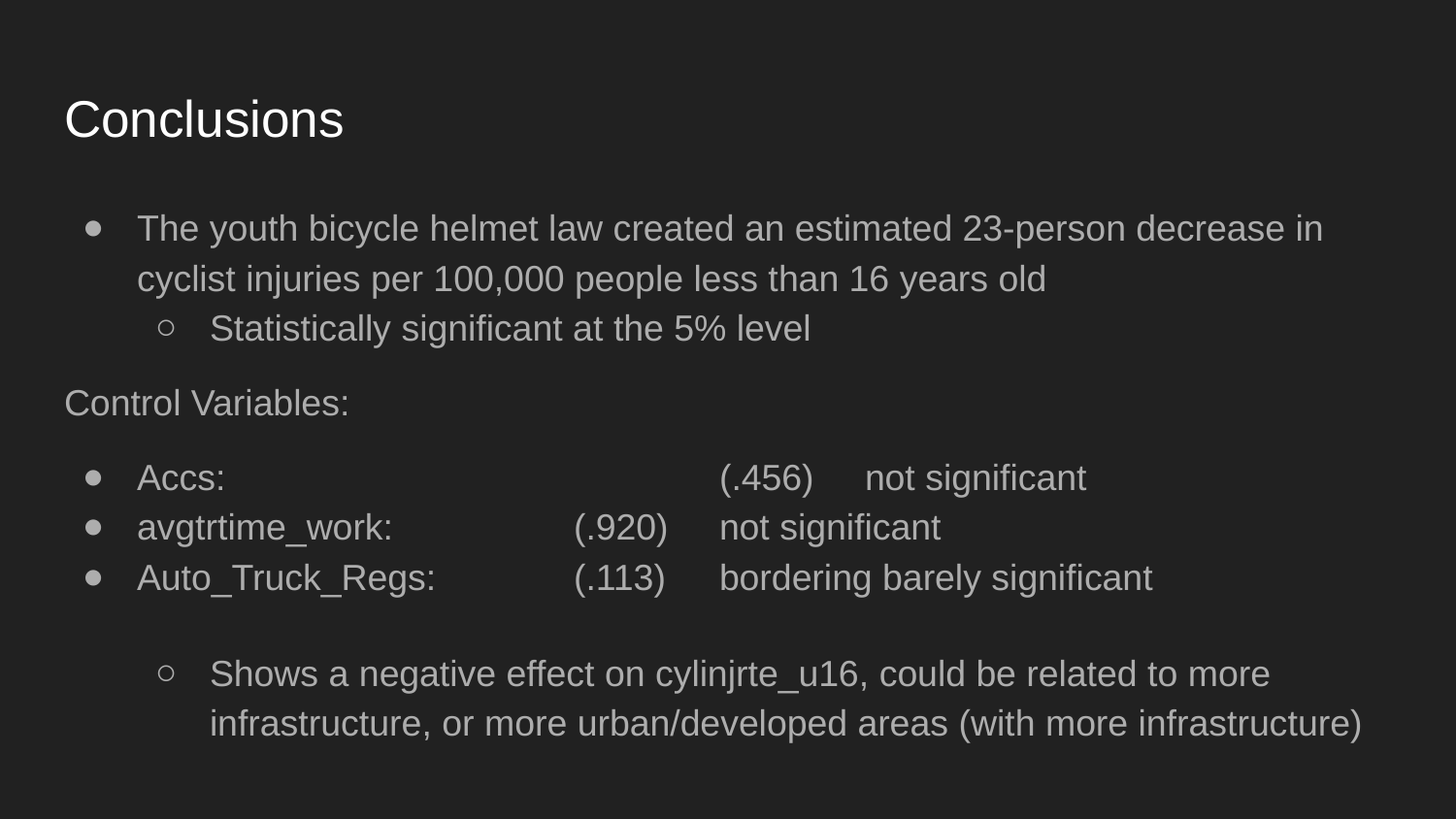

# Conclusions
The youth bicycle helmet law created an estimated 23-person decrease in cyclist injuries per 100,000 people less than 16 years old
Statistically significant at the 5% level
Control Variables:
Accs:				(.456)	not significant
avgtrtime_work:		(.920)	not significant
Auto_Truck_Regs:	(.113)	bordering barely significant

Shows a negative effect on cylinjrte_u16, could be related to more infrastructure, or more urban/developed areas (with more infrastructure)